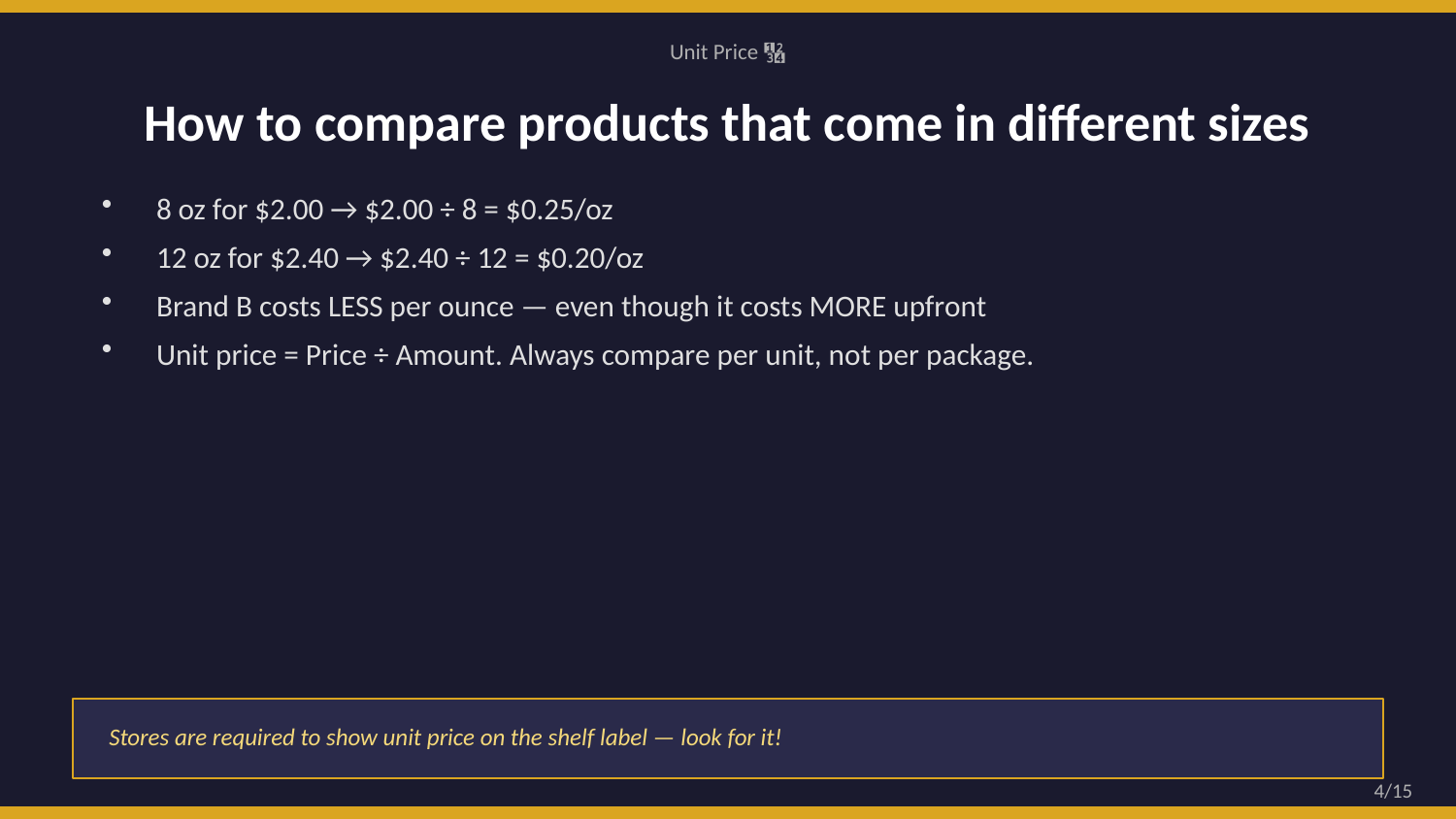

Unit Price 🔢
How to compare products that come in different sizes
8 oz for $2.00 → $2.00 ÷ 8 = $0.25/oz
12 oz for $2.40 → $2.40 ÷ 12 = $0.20/oz
Brand B costs LESS per ounce — even though it costs MORE upfront
Unit price = Price ÷ Amount. Always compare per unit, not per package.

Stores are required to show unit price on the shelf label — look for it!
4/15